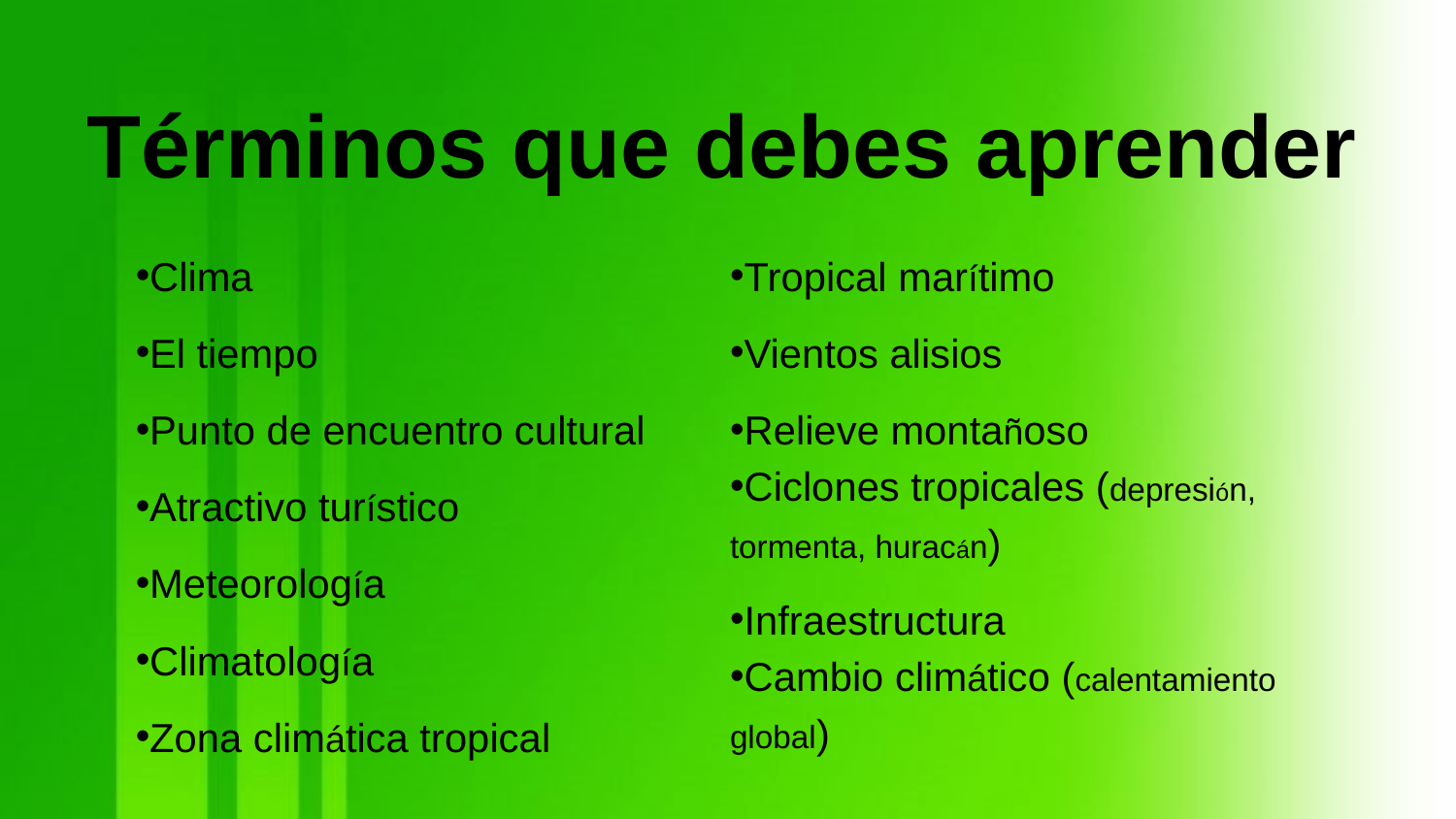

Términos que debes aprender
Clima
El tiempo
Punto de encuentro cultural
Atractivo turístico
Meteorología
Climatología
Zona climática tropical

Tropical marítimo
Vientos alisios
Relieve montañoso
Ciclones tropicales (depresión, tormenta, huracán)
Infraestructura
Cambio climático (calentamiento global)